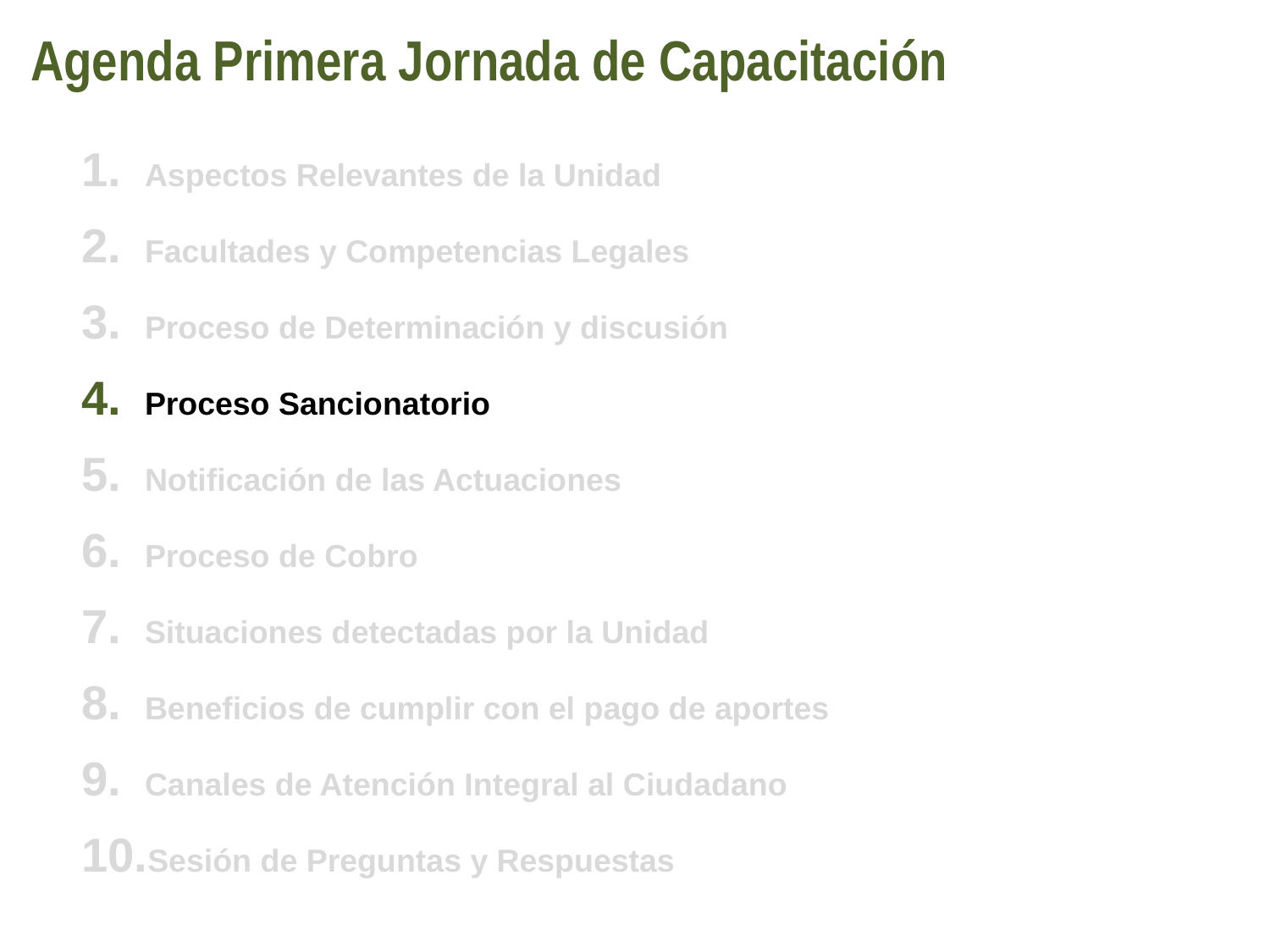

Agenda Primera Jornada de Capacitación
Aspectos Relevantes de la Unidad

Facultades y Competencias Legales

Proceso de Determinación y discusión

Proceso Sancionatorio

Notificación de las Actuaciones

Proceso de Cobro

Situaciones detectadas por la Unidad

Beneficios de cumplir con el pago de aportes

Canales de Atención Integral al Ciudadano

Sesión de Preguntas y Respuestas